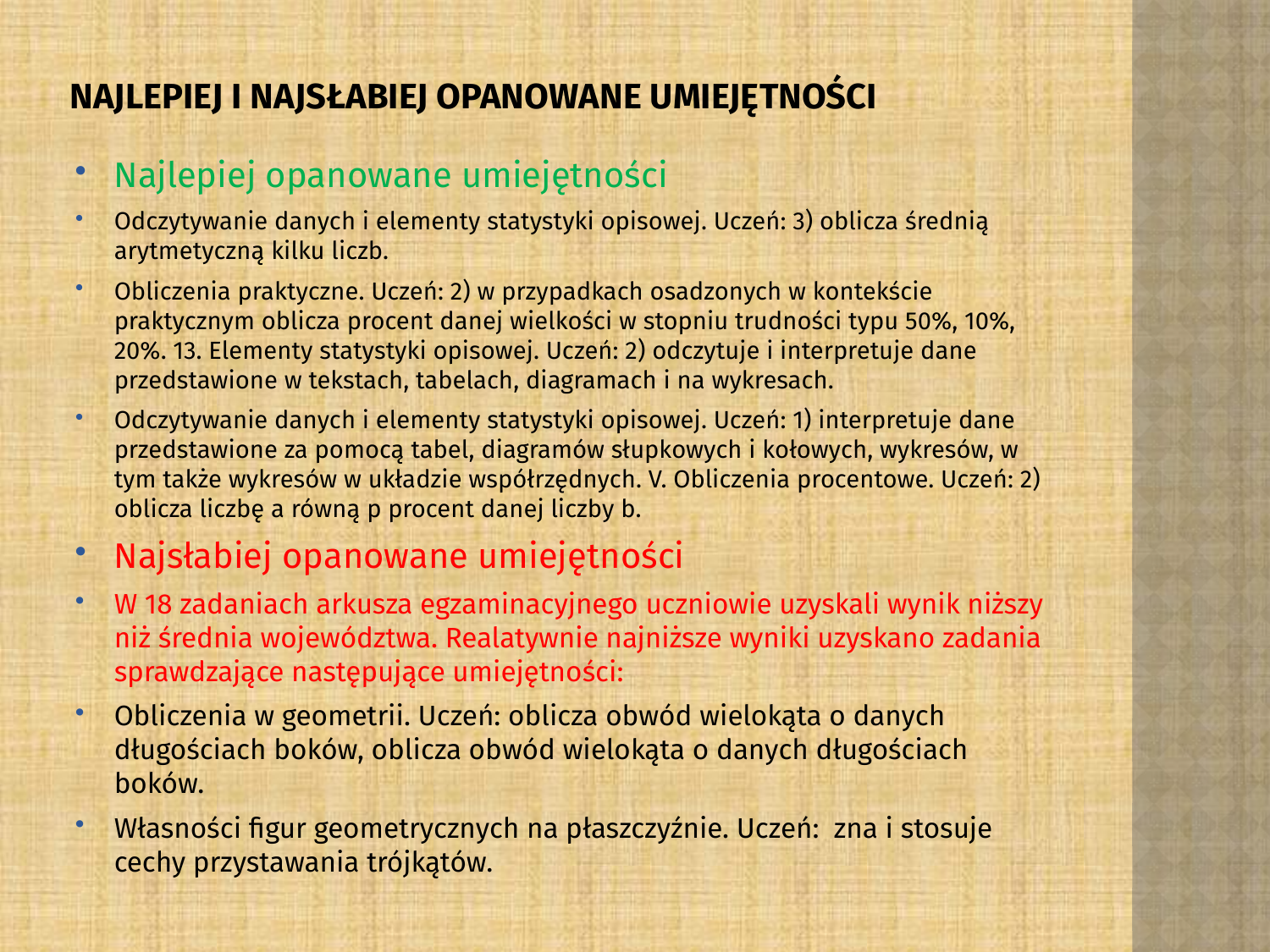

# Najlepiej i najsłabiej opanowane umiejętności
Najlepiej opanowane umiejętności
Odczytywanie danych i elementy statystyki opisowej. Uczeń: 3) oblicza średnią arytmetyczną kilku liczb.
Obliczenia praktyczne. Uczeń: 2) w przypadkach osadzonych w kontekście praktycznym oblicza procent danej wielkości w stopniu trudności typu 50%, 10%, 20%. 13. Elementy statystyki opisowej. Uczeń: 2) odczytuje i interpretuje dane przedstawione w tekstach, tabelach, diagramach i na wykresach.
Odczytywanie danych i elementy statystyki opisowej. Uczeń: 1) interpretuje dane przedstawione za pomocą tabel, diagramów słupkowych i kołowych, wykresów, w tym także wykresów w układzie współrzędnych. V. Obliczenia procentowe. Uczeń: 2) oblicza liczbę a równą p procent danej liczby b.
Najsłabiej opanowane umiejętności
W 18 zadaniach arkusza egzaminacyjnego uczniowie uzyskali wynik niższy niż średnia województwa. Realatywnie najniższe wyniki uzyskano zadania sprawdzające następujące umiejętności:
Obliczenia w geometrii. Uczeń: oblicza obwód wielokąta o danych długościach boków, oblicza obwód wielokąta o danych długościach boków.
Własności figur geometrycznych na płaszczyźnie. Uczeń:  zna i stosuje cechy przystawania trójkątów.